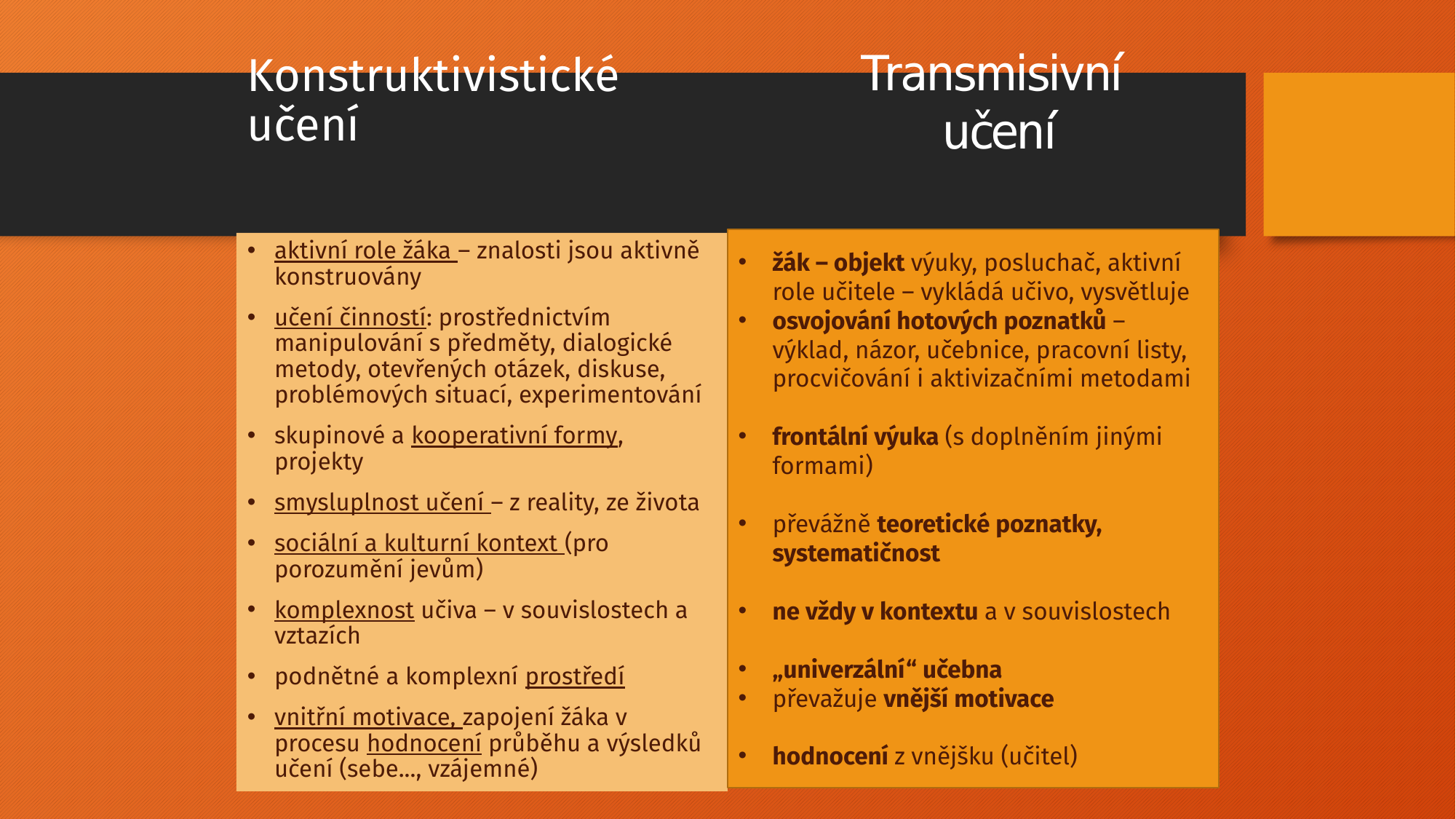

# Konstruktivistické učení
Transmisivní
učení
žák – objekt výuky, posluchač, aktivní role učitele – vykládá učivo, vysvětluje
osvojování hotových poznatků – výklad, názor, učebnice, pracovní listy, procvičování i aktivizačními metodami

frontální výuka (s doplněním jinými formami)

převážně teoretické poznatky, systematičnost

ne vždy v kontextu a v souvislostech

„univerzální“ učebna
převažuje vnější motivace

hodnocení z vnějšku (učitel)
aktivní role žáka – znalosti jsou aktivně konstruovány
učení činností: prostřednictvím manipulování s předměty, dialogické metody, otevřených otázek, diskuse, problémových situací, experimentování
skupinové a kooperativní formy, projekty
smysluplnost učení – z reality, ze života
sociální a kulturní kontext (pro porozumění jevům)
komplexnost učiva – v souvislostech a vztazích
podnětné a komplexní prostředí
vnitřní motivace, zapojení žáka v procesu hodnocení průběhu a výsledků učení (sebe..., vzájemné)